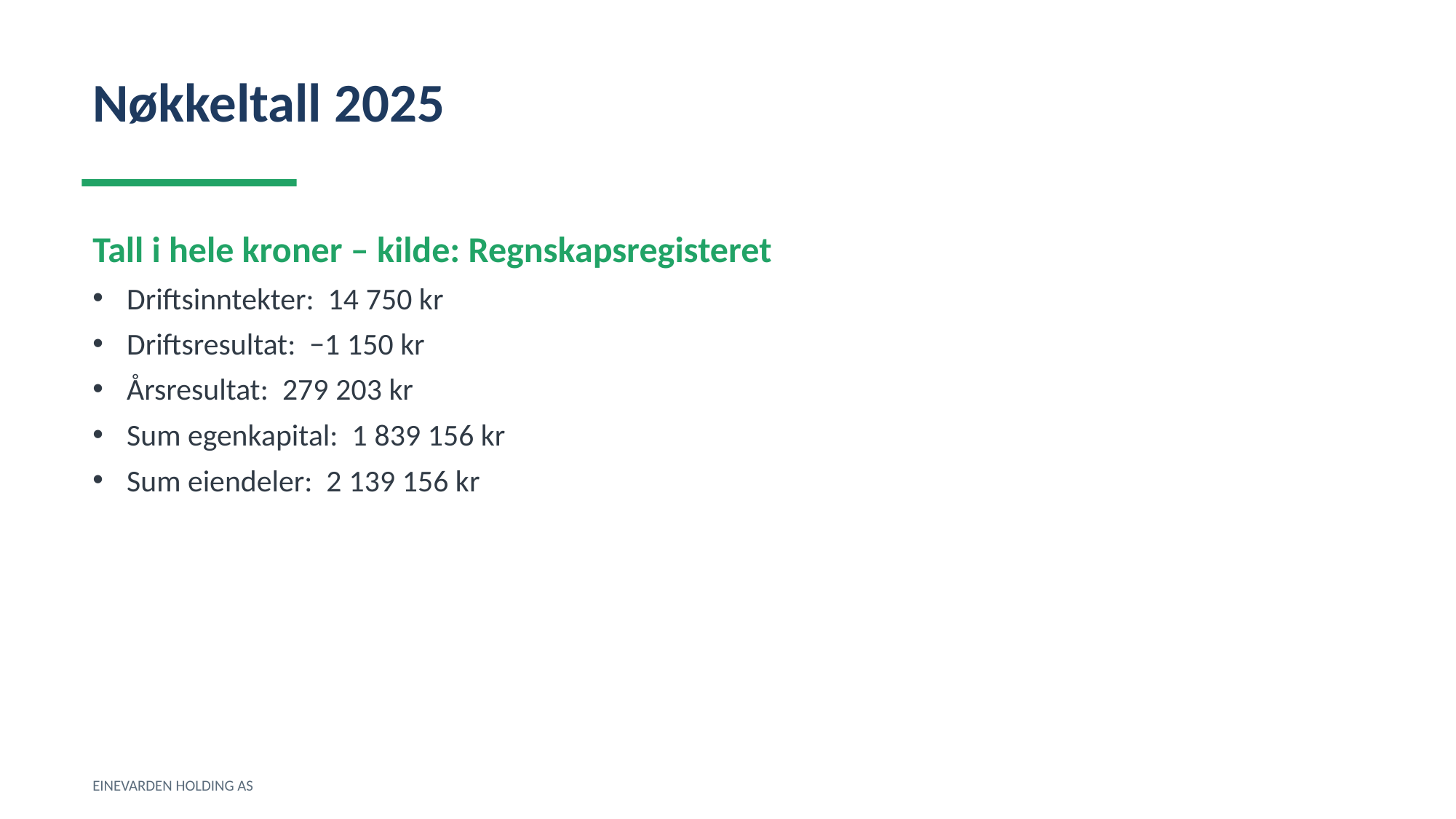

Nøkkeltall 2025

Tall i hele kroner – kilde: Regnskapsregisteret
Driftsinntekter:  14 750 kr
Driftsresultat:  −1 150 kr
Årsresultat:  279 203 kr
Sum egenkapital:  1 839 156 kr
Sum eiendeler:  2 139 156 kr
EINEVARDEN HOLDING AS